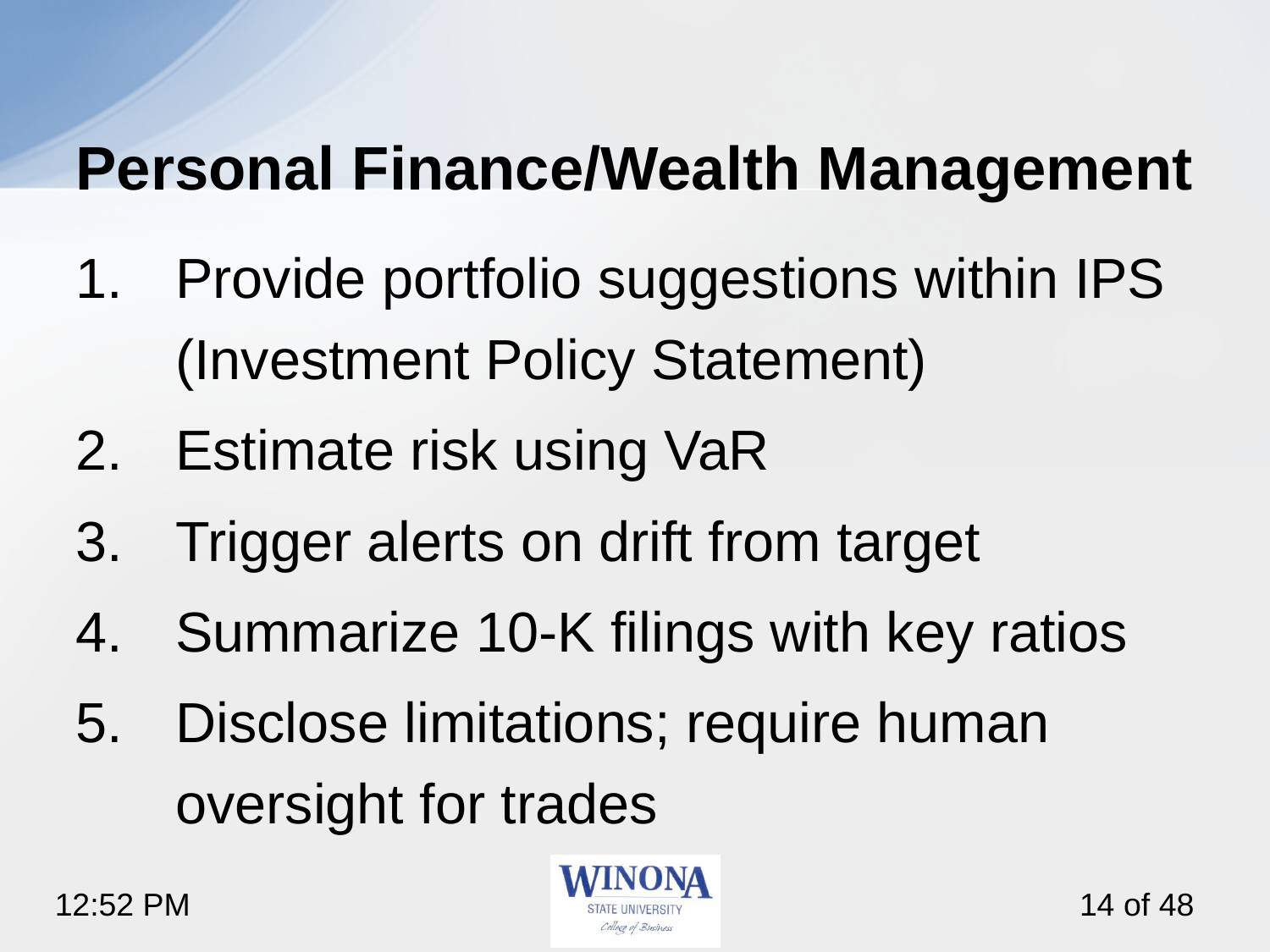

# Personal Finance/Wealth Management
Provide portfolio suggestions within IPS (Investment Policy Statement)
Estimate risk using VaR
Trigger alerts on drift from target
Summarize 10-K filings with key ratios
Disclose limitations; require human oversight for trades